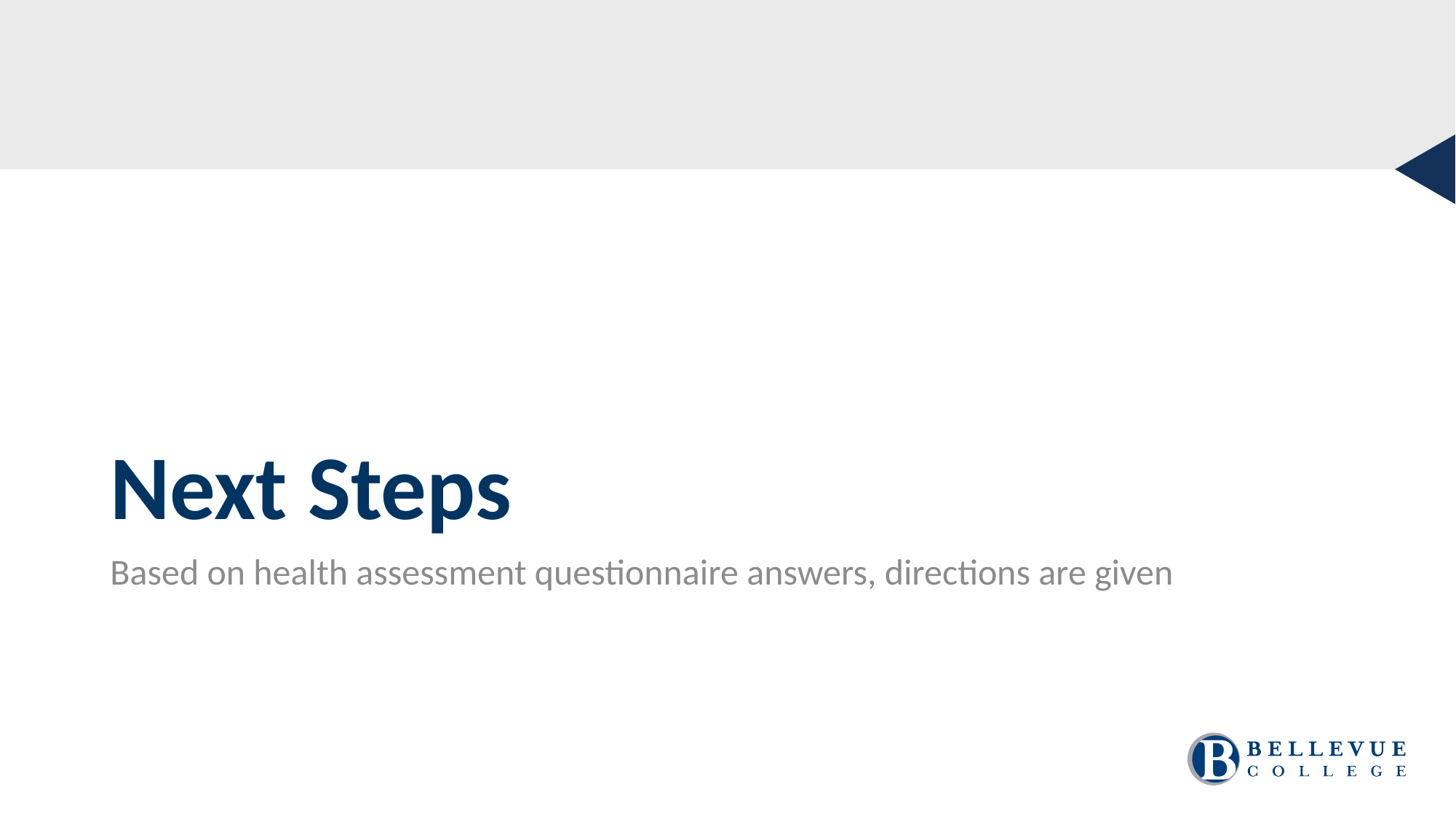

# Next Steps
Based on health assessment questionnaire answers, directions are given